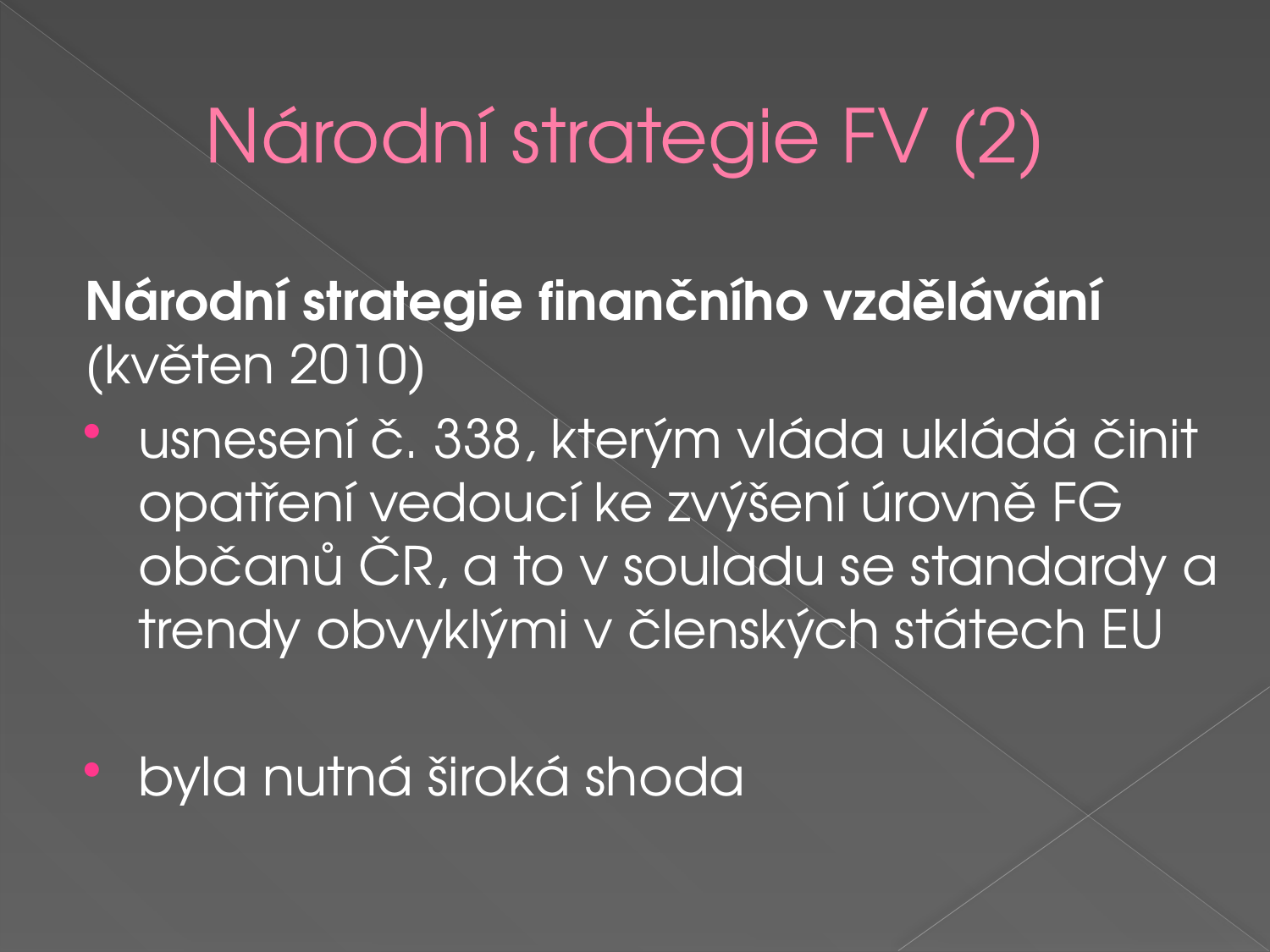

# Národní strategie FV (2)
Národní strategie finančního vzdělávání (květen 2010)
usnesení č. 338, kterým vláda ukládá činit opatření vedoucí ke zvýšení úrovně FG občanů ČR, a to v souladu se standardy a trendy obvyklými v členských státech EU

byla nutná široká shoda